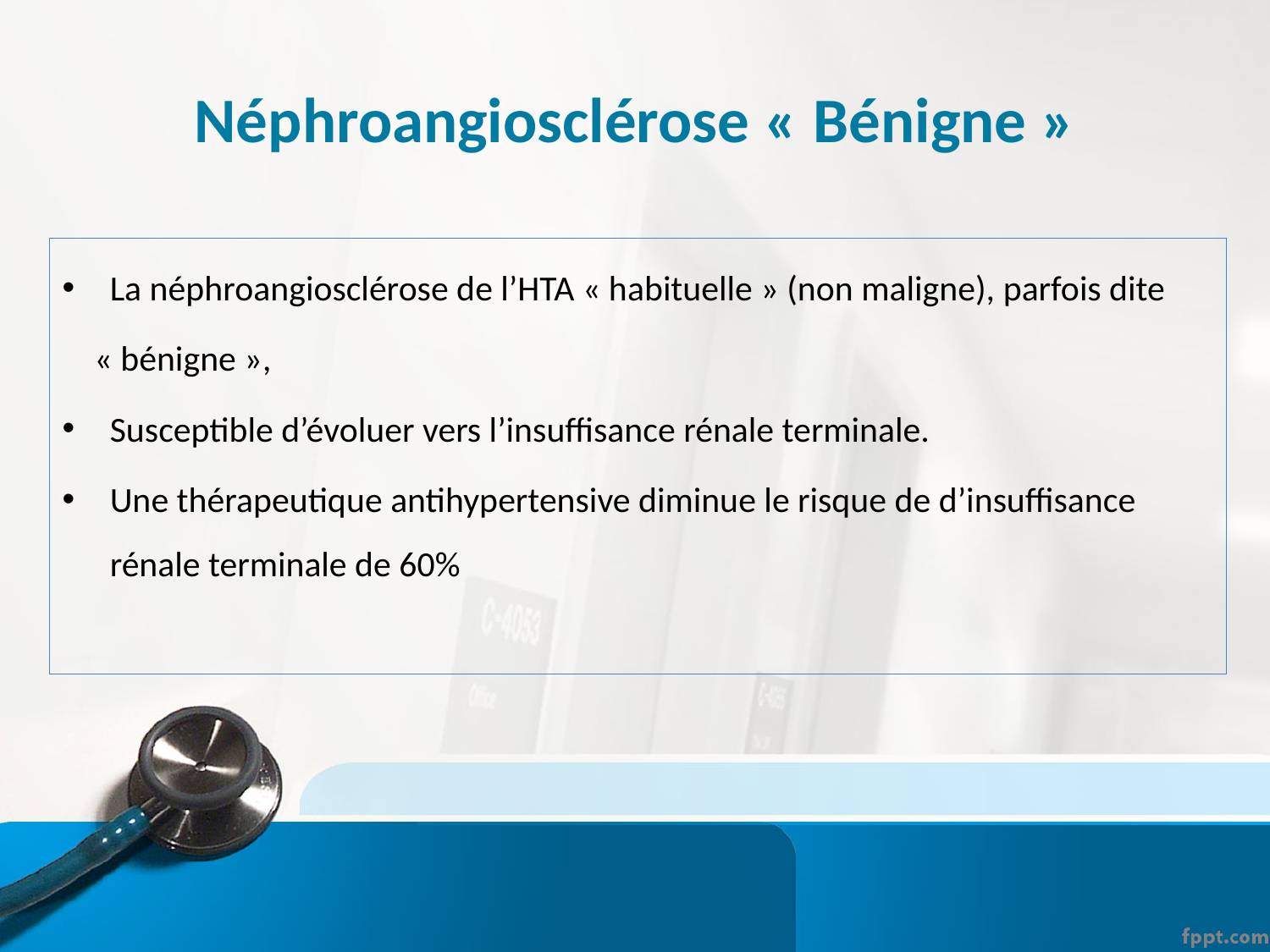

# Néphroangiosclérose « Bénigne »
La néphroangiosclérose de l’HTA « habituelle » (non maligne), parfois dite
    « bénigne »,
Susceptible d’évoluer vers l’insuffisance rénale terminale.
Une thérapeutique antihypertensive diminue le risque de d’insuffisance rénale terminale de 60%